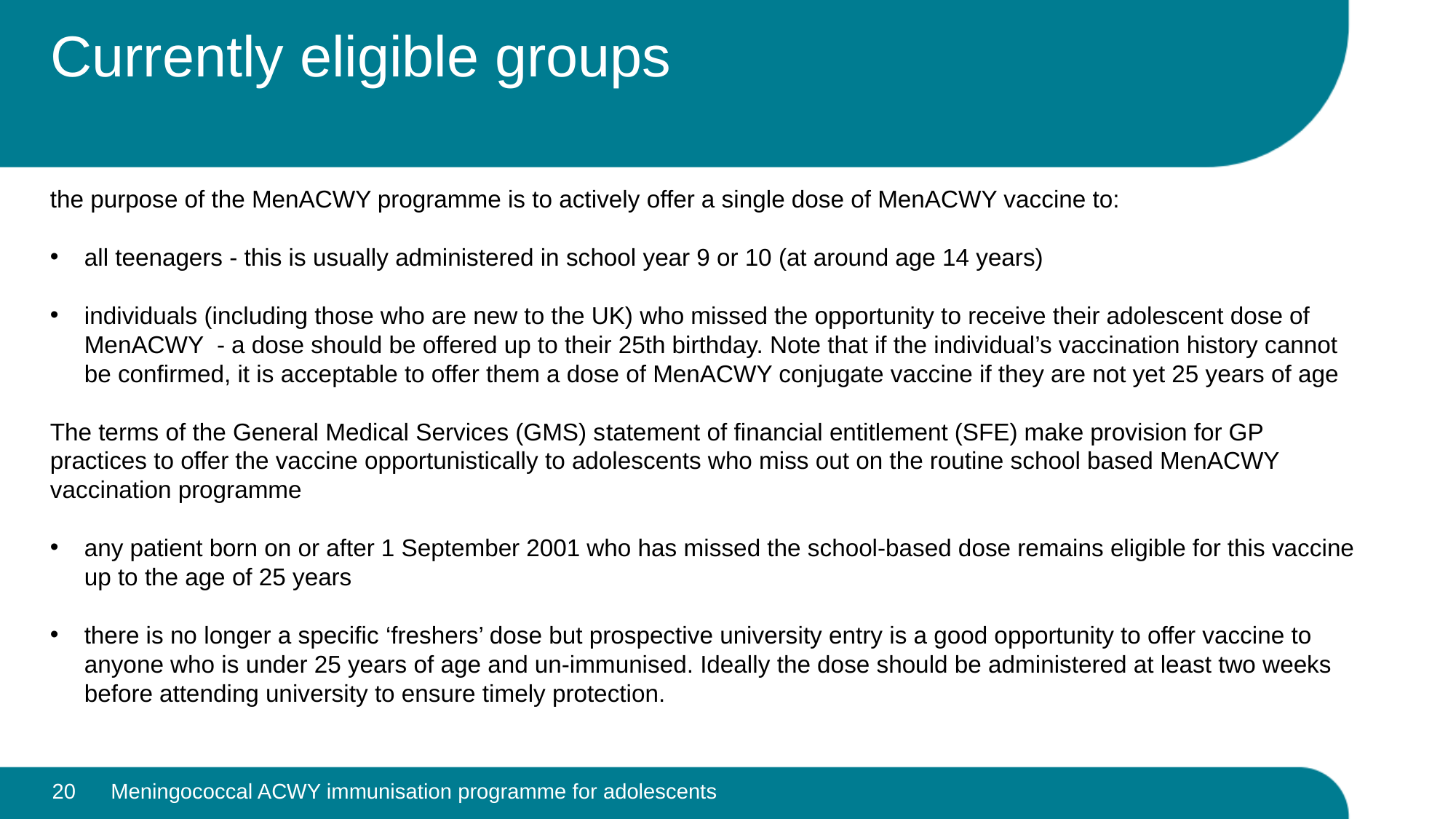

# Currently eligible groups
the purpose of the MenACWY programme is to actively offer a single dose of MenACWY vaccine to:

all teenagers - this is usually administered in school year 9 or 10 (at around age 14 years)

individuals (including those who are new to the UK) who missed the opportunity to receive their adolescent dose of MenACWY  - a dose should be offered up to their 25th birthday. Note that if the individual’s vaccination history cannot be confirmed, it is acceptable to offer them a dose of MenACWY conjugate vaccine if they are not yet 25 years of age

The terms of the General Medical Services (GMS) statement of financial entitlement (SFE) make provision for GP practices to offer the vaccine opportunistically to adolescents who miss out on the routine school based MenACWY vaccination programme

any patient born on or after 1 September 2001 who has missed the school-based dose remains eligible for this vaccine up to the age of 25 years

there is no longer a specific ‘freshers’ dose but prospective university entry is a good opportunity to offer vaccine to anyone who is under 25 years of age and un-immunised. Ideally the dose should be administered at least two weeks before attending university to ensure timely protection.
20
Meningococcal ACWY immunisation programme for adolescents